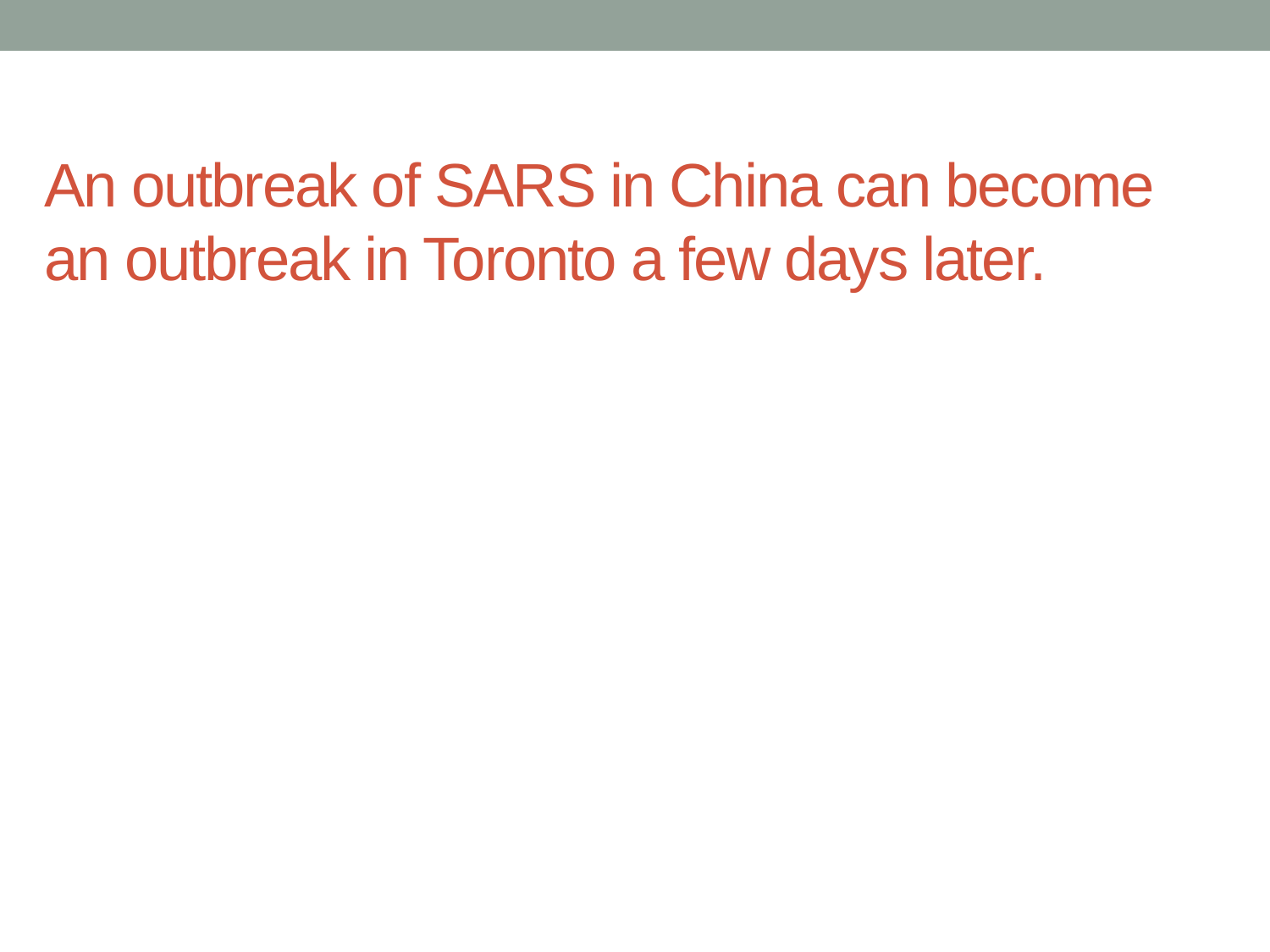

# An outbreak of SARS in China can become an outbreak in Toronto a few days later.